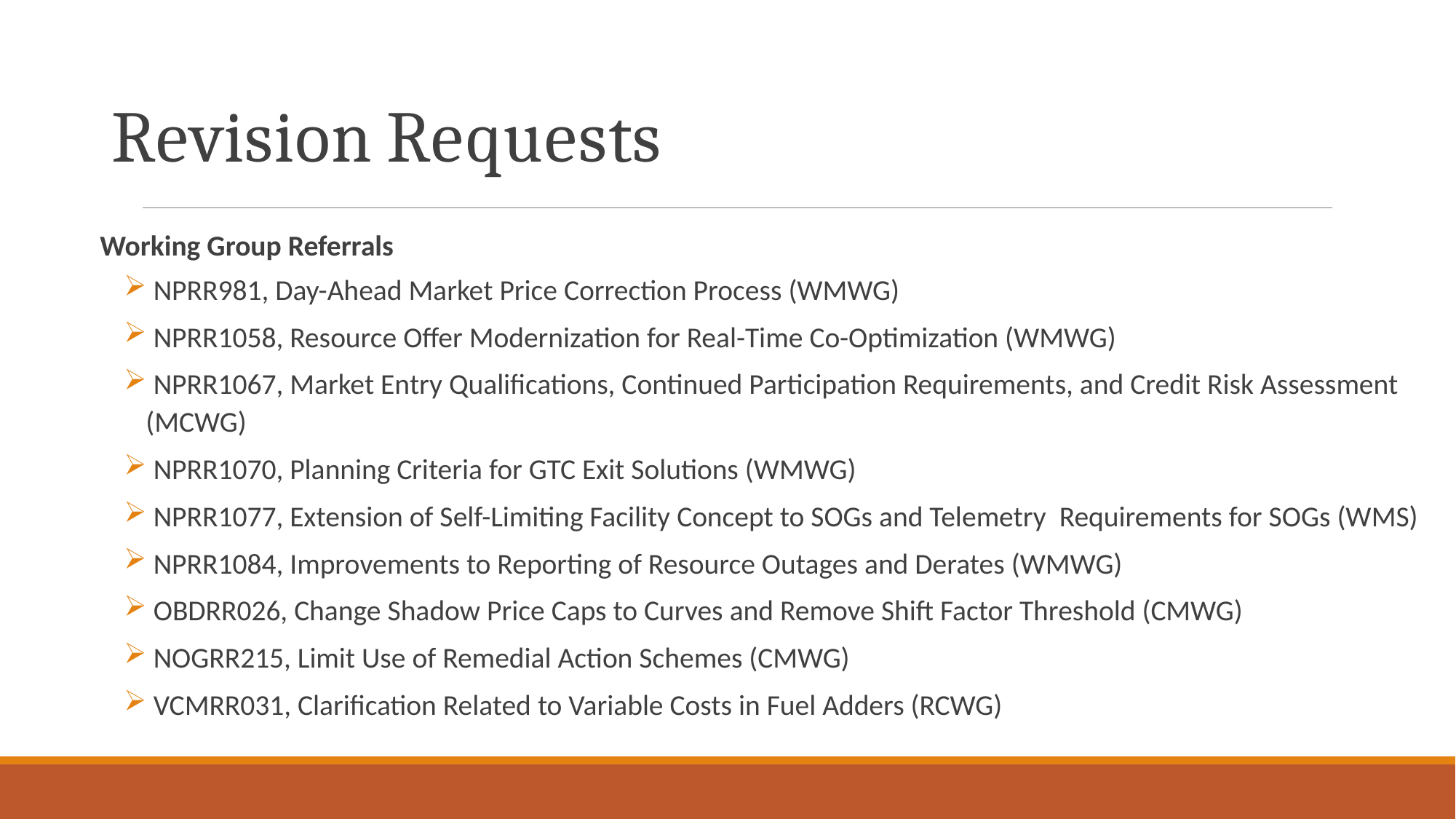

# Revision Requests
Working Group Referrals
 NPRR981, Day-Ahead Market Price Correction Process (WMWG)
 NPRR1058, Resource Offer Modernization for Real-Time Co-Optimization (WMWG)
 NPRR1067, Market Entry Qualifications, Continued Participation Requirements, and Credit Risk Assessment (MCWG)
 NPRR1070, Planning Criteria for GTC Exit Solutions (WMWG)
 NPRR1077, Extension of Self-Limiting Facility Concept to SOGs and Telemetry  Requirements for SOGs (WMS)
 NPRR1084, Improvements to Reporting of Resource Outages and Derates (WMWG)
 OBDRR026, Change Shadow Price Caps to Curves and Remove Shift Factor Threshold (CMWG)
 NOGRR215, Limit Use of Remedial Action Schemes (CMWG)
 VCMRR031, Clarification Related to Variable Costs in Fuel Adders (RCWG)